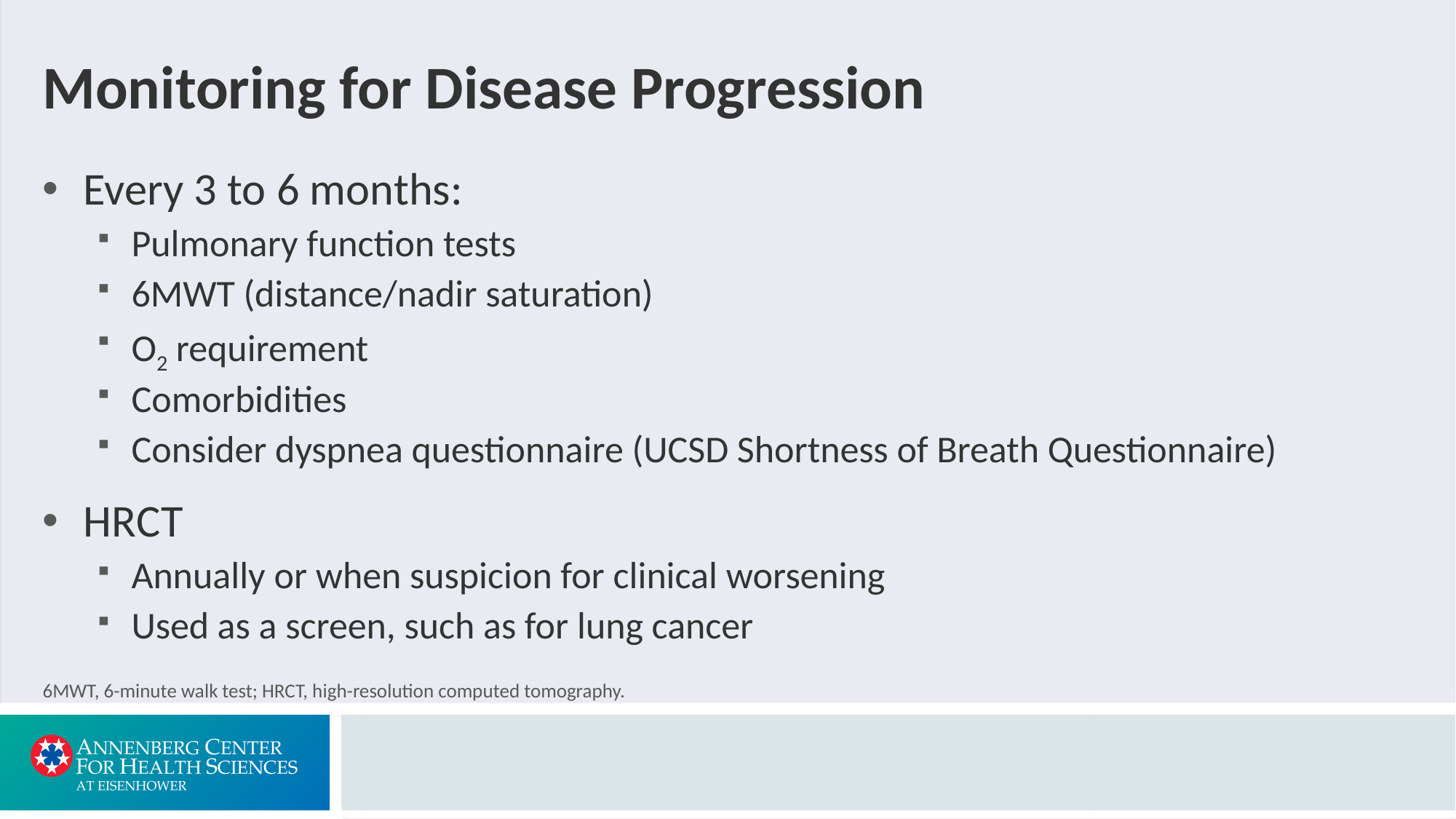

# Monitoring for Disease Progression
Every 3 to 6 months:
Pulmonary function tests
6MWT (distance/nadir saturation)
O2 requirement
Comorbidities
Consider dyspnea questionnaire (UCSD Shortness of Breath Questionnaire)
HRCT
Annually or when suspicion for clinical worsening
Used as a screen, such as for lung cancer
6MWT, 6-minute walk test; HRCT, high-resolution computed tomography.